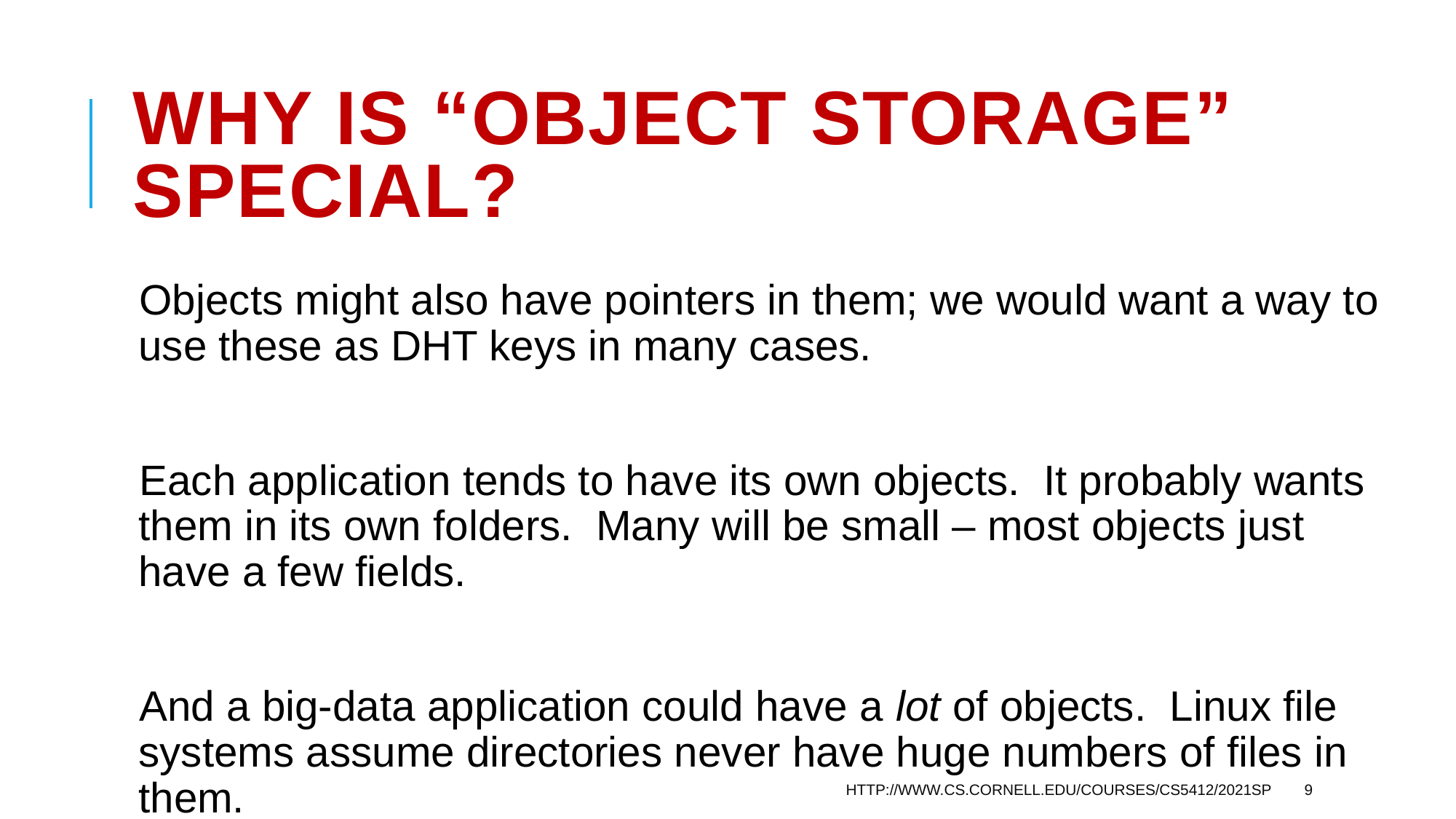

# Why is “object storage” special?
Objects might also have pointers in them; we would want a way to use these as DHT keys in many cases.

Each application tends to have its own objects.  It probably wants them in its own folders.  Many will be small – most objects just have a few fields.

And a big-data application could have a lot of objects.  Linux file systems assume directories never have huge numbers of files in them.
http://www.cs.cornell.edu/courses/cs5412/2021sp
9